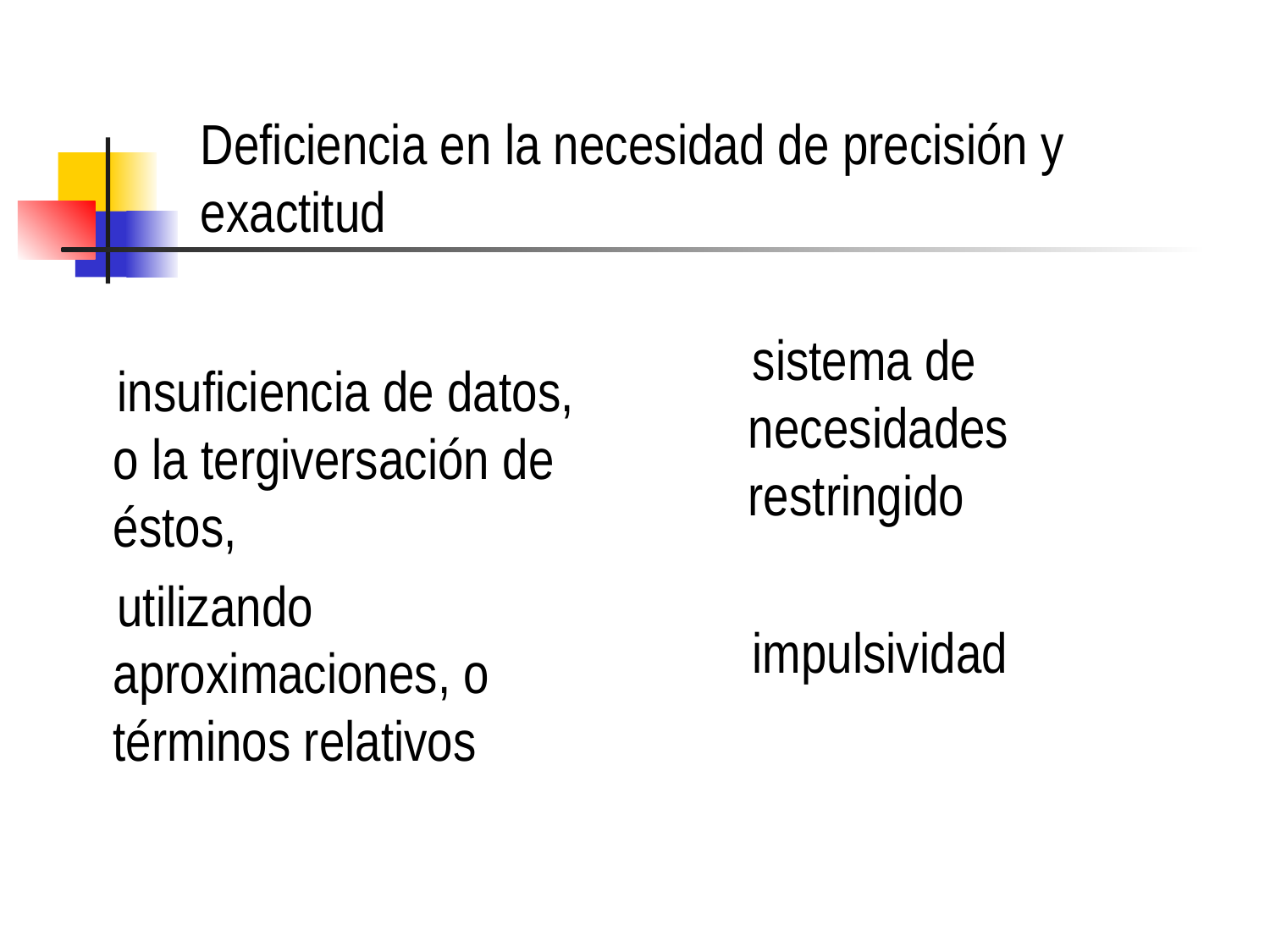

# Deficiencia en la necesidad de precisión y exactitud
    sistema de necesidades restringido

    impulsividad

    insuficiencia de datos, o la tergiversación de éstos,
    utilizando aproximaciones, o términos relativos